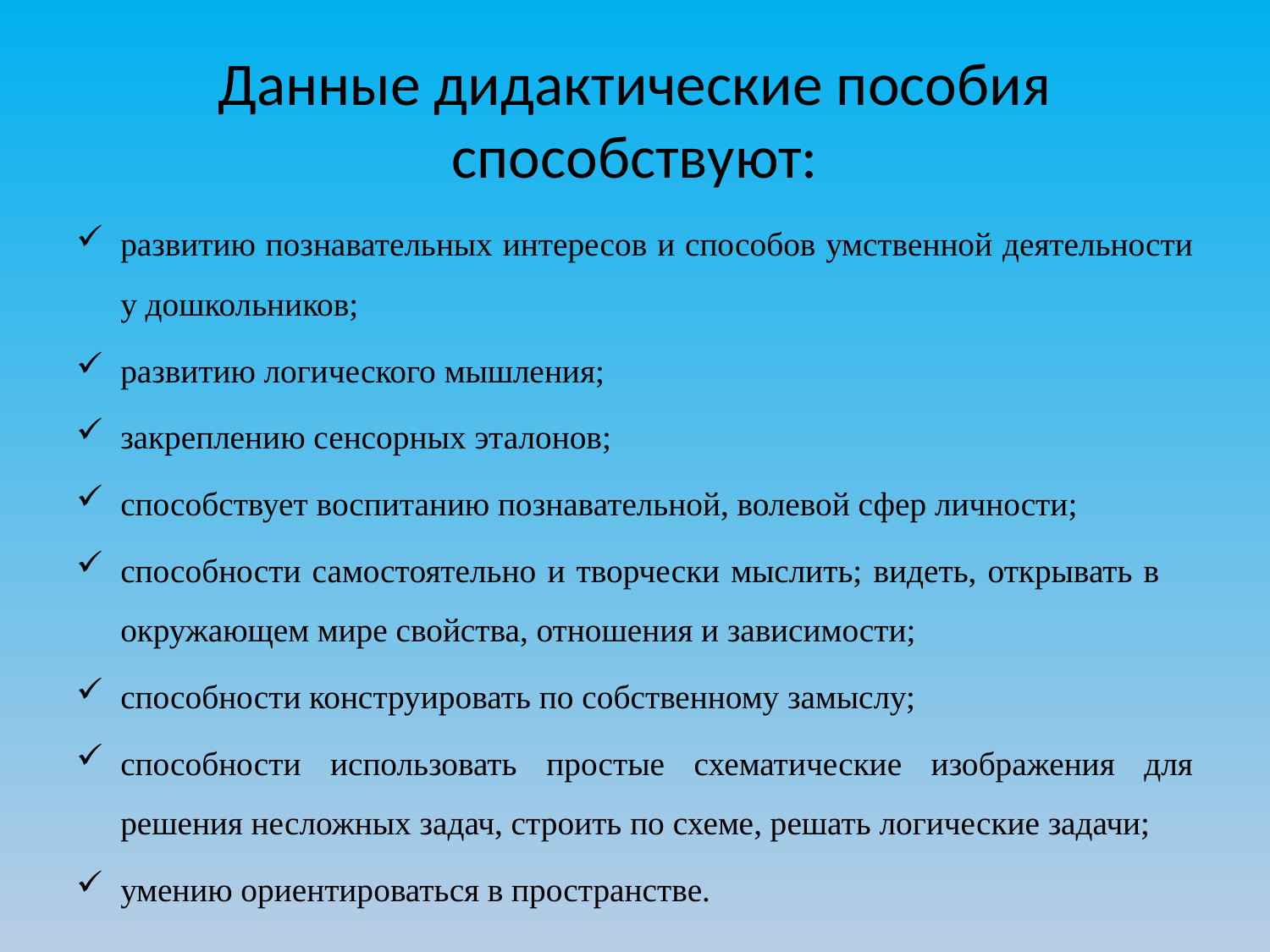

# Данные дидактические пособия способствуют:
развитию познавательных интересов и способов умственной деятельности у дошкольников;
развитию логического мышления;
закреплению сенсорных эталонов;
способствует воспитанию познавательной, волевой сфер личности;
способности самостоятельно и творчески мыслить; видеть, открывать в    окружающем мире свойства, отношения и зависимости;
способности конструировать по собственному замыслу;
способности использовать простые схематические изображения для решения несложных задач, строить по схеме, решать логические задачи;
умению ориентироваться в пространстве.